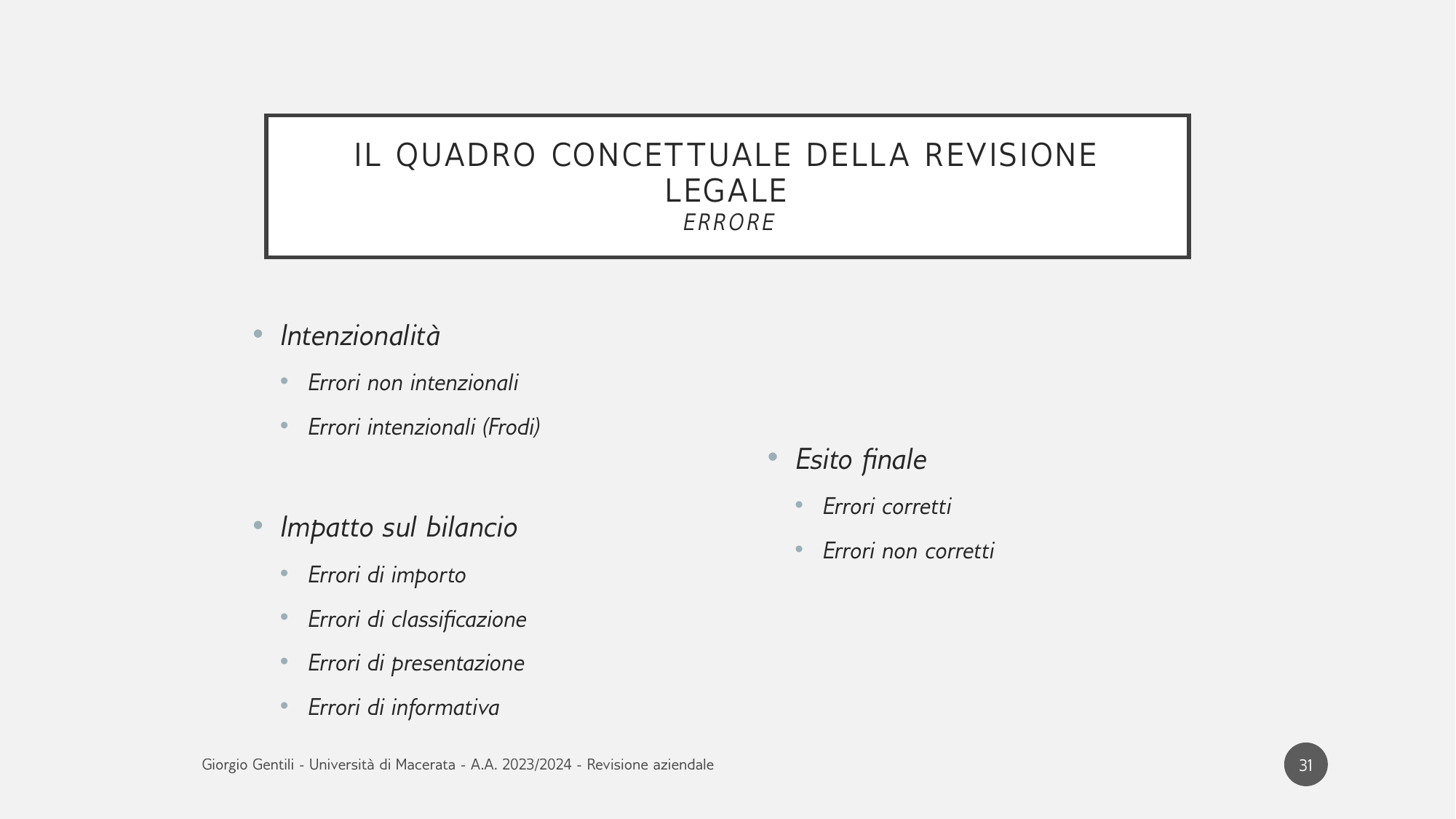

# Il quadro concettuale della revisione legale Errore
Intenzionalità
Errori non intenzionali
Errori intenzionali (Frodi)

Impatto sul bilancio
Errori di importo
Errori di classificazione
Errori di presentazione
Errori di informativa
Esito finale
Errori corretti
Errori non corretti

31
Giorgio Gentili - Università di Macerata - A.A. 2023/2024 - Revisione aziendale